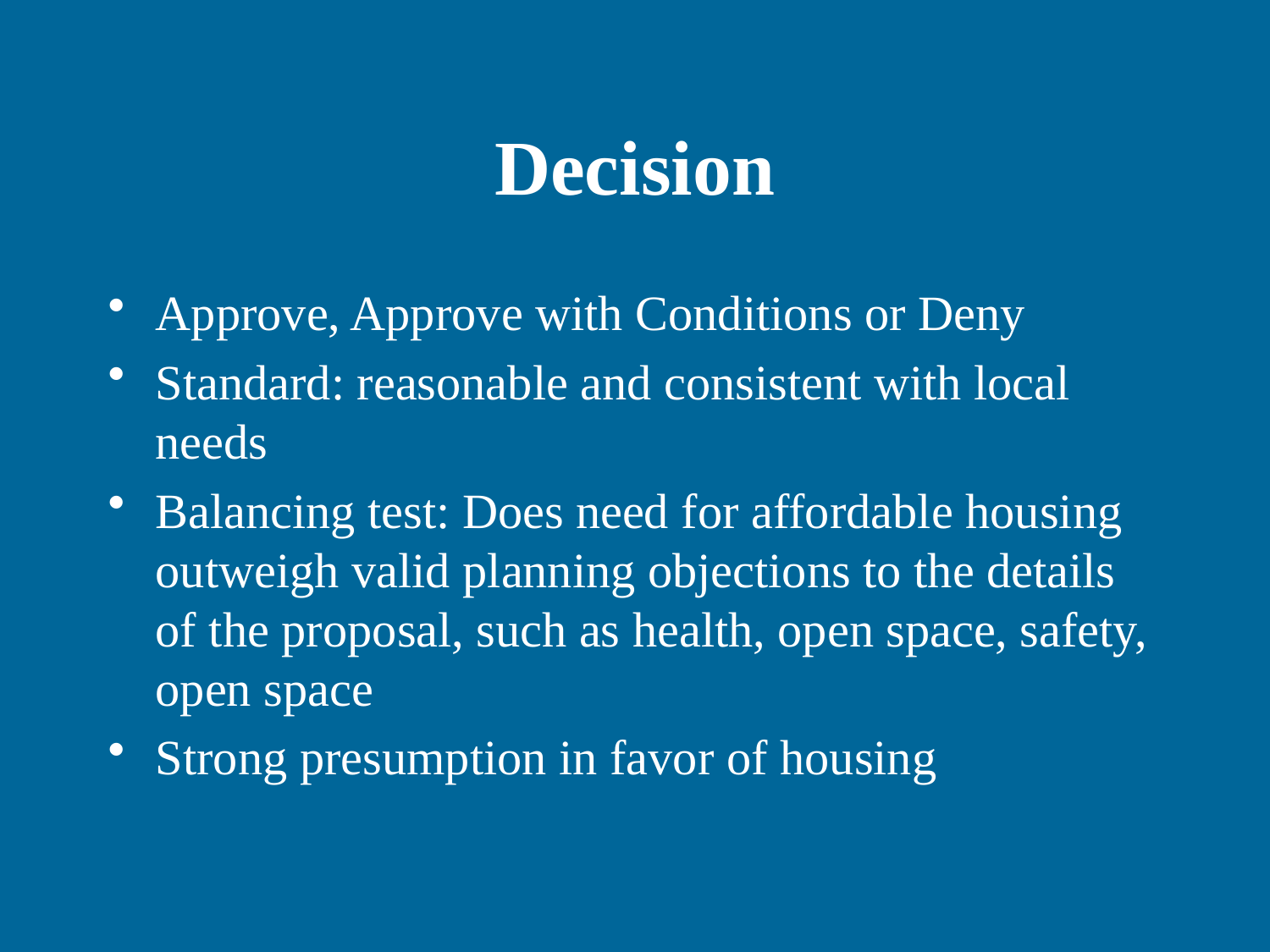

# Decision
Approve, Approve with Conditions or Deny
Standard: reasonable and consistent with local needs
Balancing test: Does need for affordable housing outweigh valid planning objections to the details of the proposal, such as health, open space, safety, open space
Strong presumption in favor of housing